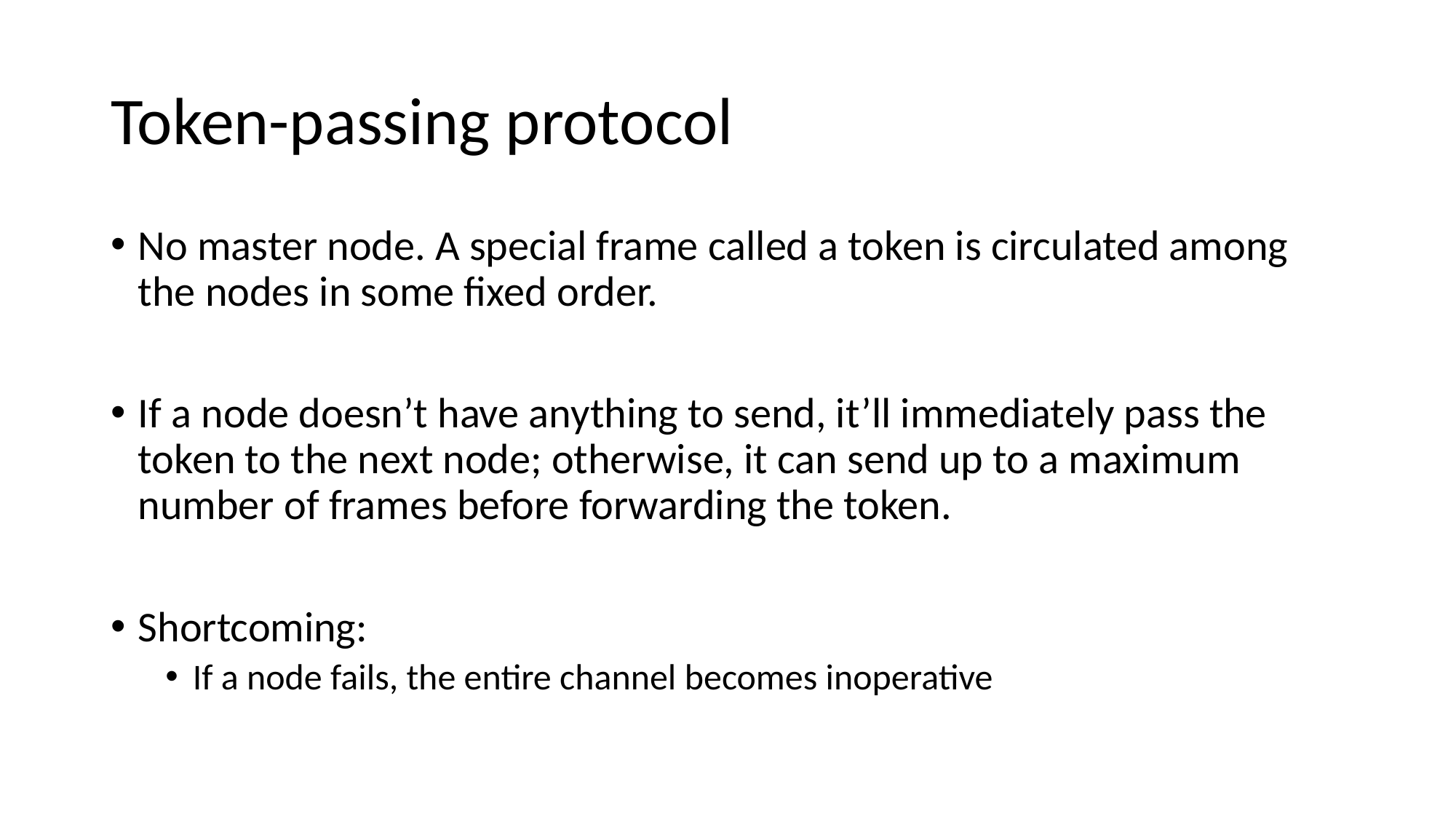

# Token-passing protocol
No master node. A special frame called a token is circulated among the nodes in some fixed order.

If a node doesn’t have anything to send, it’ll immediately pass the token to the next node; otherwise, it can send up to a maximum number of frames before forwarding the token.

Shortcoming:
If a node fails, the entire channel becomes inoperative